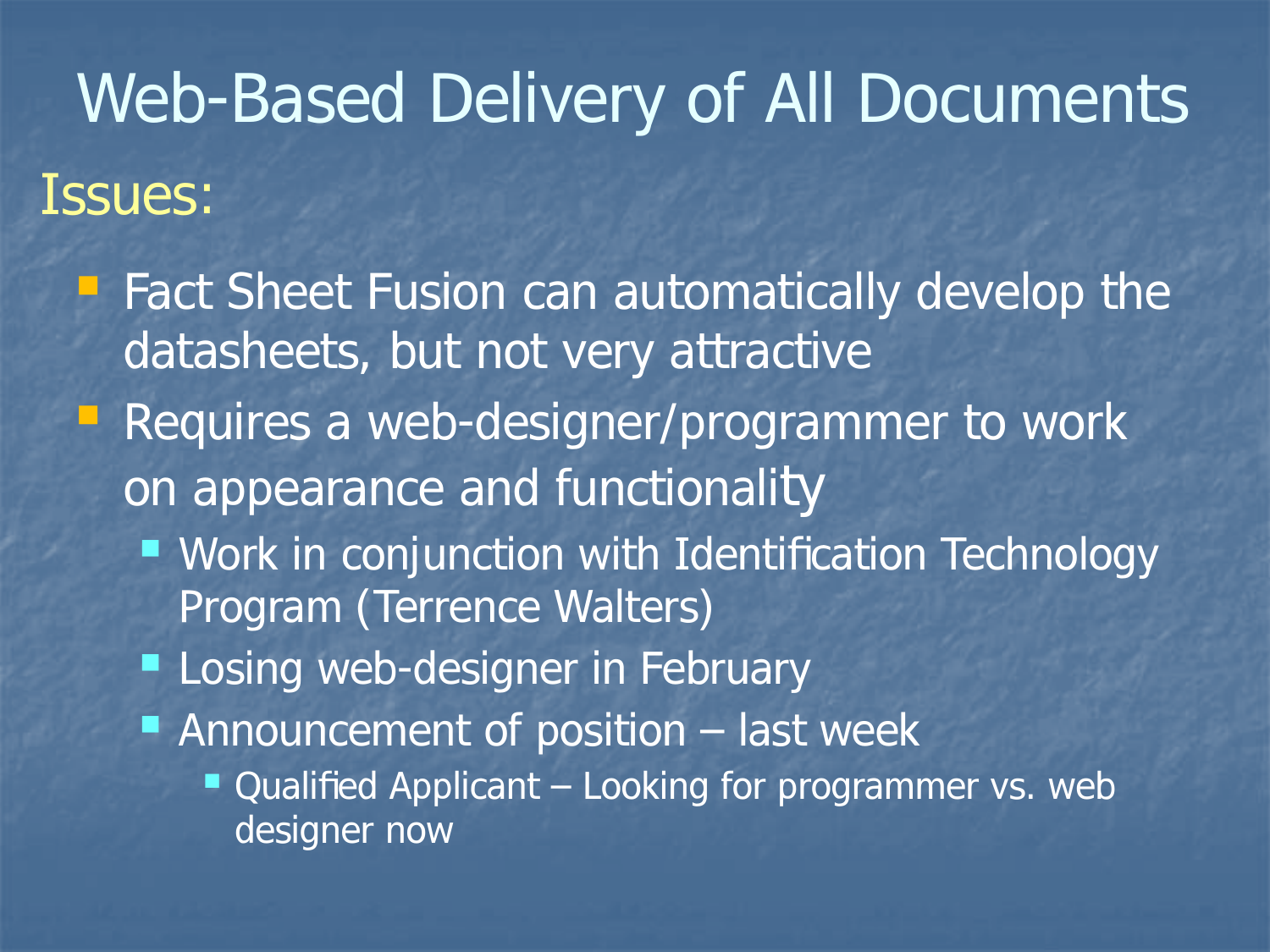

# Web-Based Delivery of All Documents
Issues:
Fact Sheet Fusion can automatically develop the datasheets, but not very attractive
Requires a web-designer/programmer to work on appearance and functionality
Work in conjunction with Identification Technology Program (Terrence Walters)
Losing web-designer in February
Announcement of position – last week
Qualified Applicant – Looking for programmer vs. web designer now